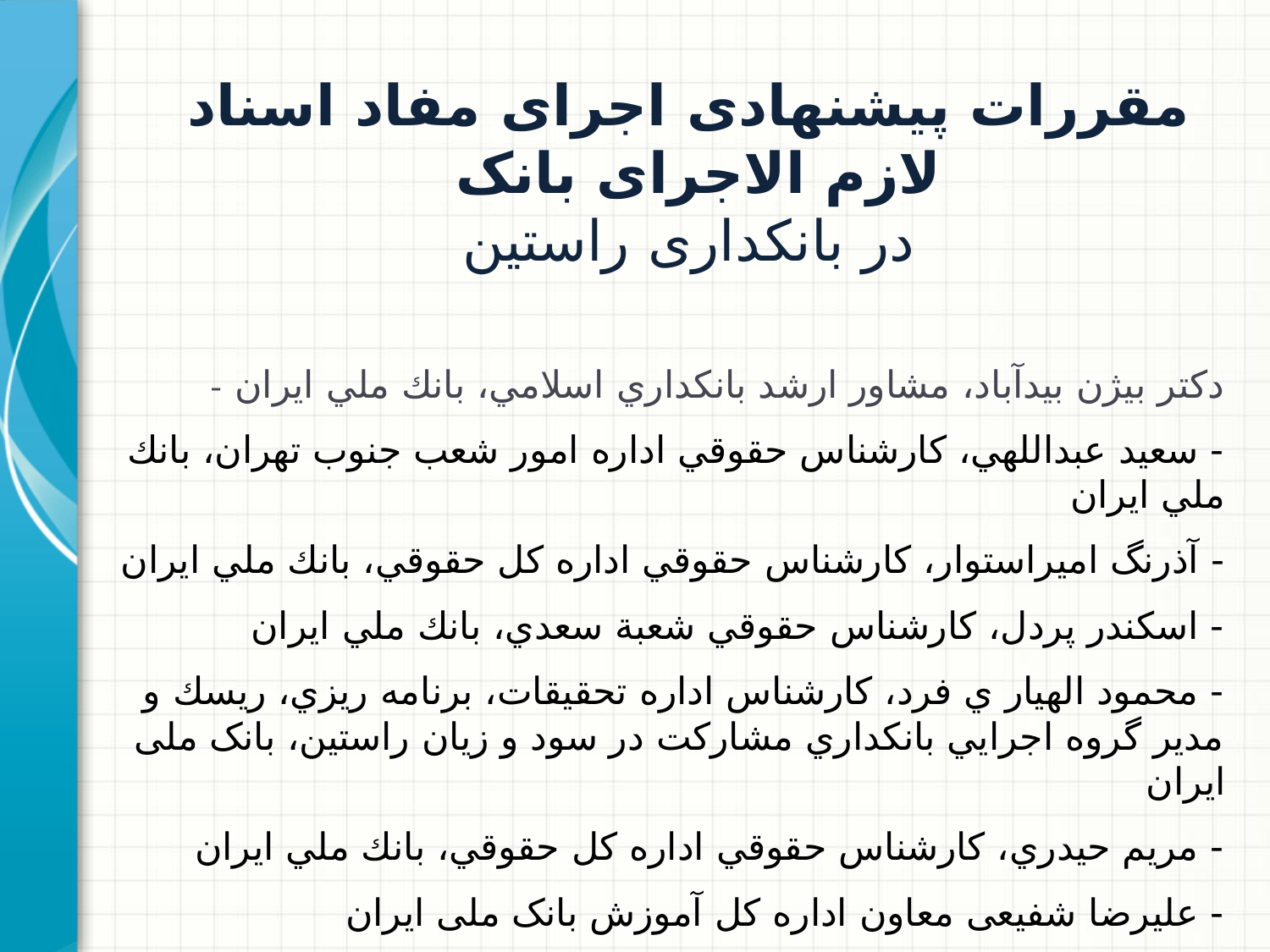

مقررات پیشنهادی اجرای مفاد اسناد لازم الاجرای بانک
در بانکداری راستین
- دكتر بيژن بيدآباد، مشاور ارشد بانكداري اسلامي، بانك ملي ايران
- سعيد عبداللهي، كارشناس حقوقي اداره امور شعب جنوب تهران، بانك ملي ايران
- آذرنگ اميراستوار، كارشناس حقوقي اداره كل حقوقي، بانك ملي ايران
- اسكندر پردل، كارشناس حقوقي شعبة سعدي، بانك ملي ايران
- محمود الهيار ي فرد، كارشناس اداره تحقيقات، برنامه ريزي، ريسك و مدير گروه اجرايي بانكداري مشاركت در سود و زيان راستين، بانک ملی ایران
- مريم حيدري، كارشناس حقوقي اداره كل حقوقي، بانك ملي ايران
- علیرضا شفیعی معاون اداره کل آموزش بانک ملی ایران